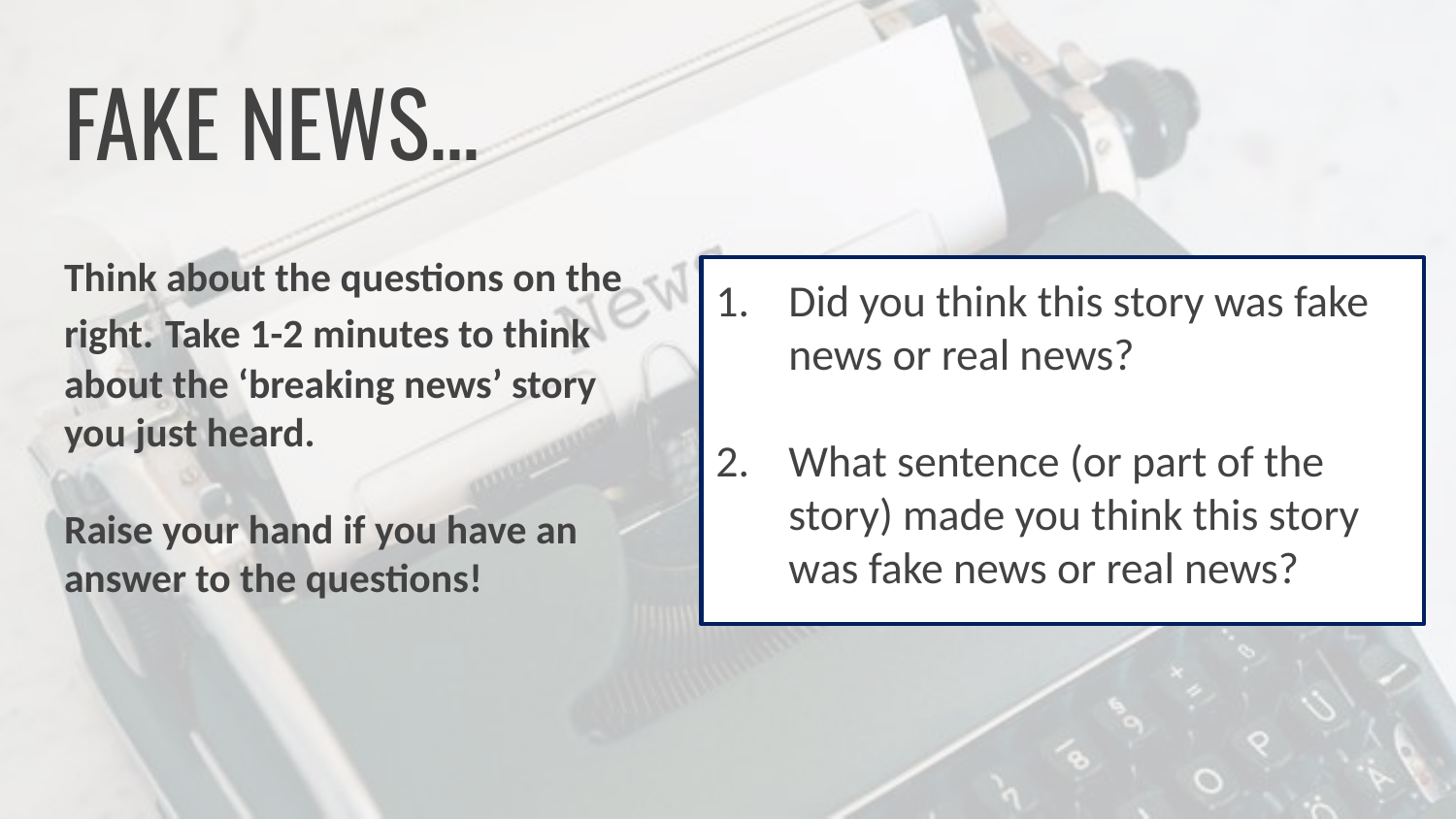

# FAKE NEWS…
Think about the questions on the right. Take 1-2 minutes to think about the ‘breaking news’ story you just heard.

Raise your hand if you have an answer to the questions!
Did you think this story was fake news or real news?

What sentence (or part of the story) made you think this story was fake news or real news?